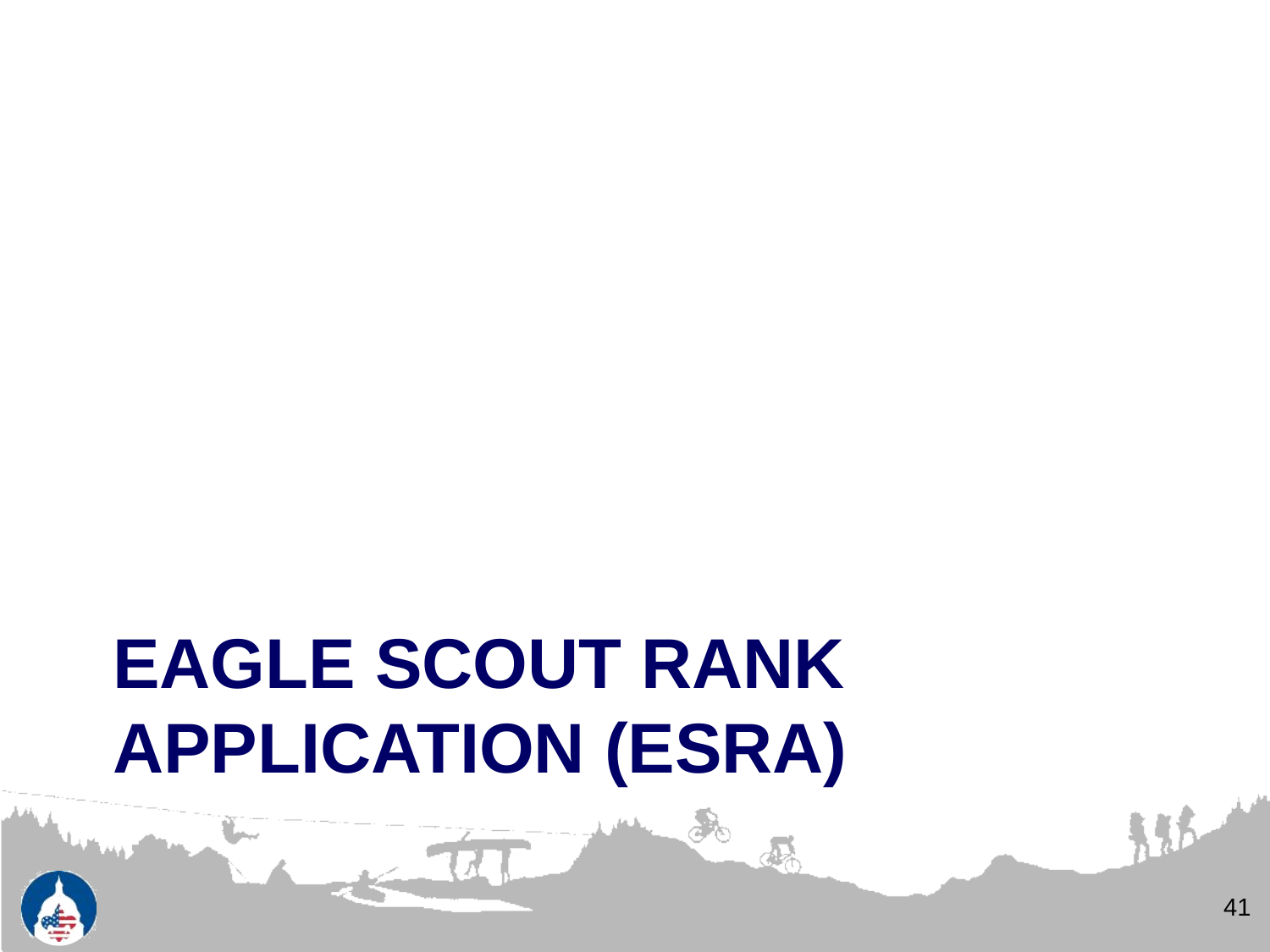

# Eagle Scout rank application (ESRA)
41